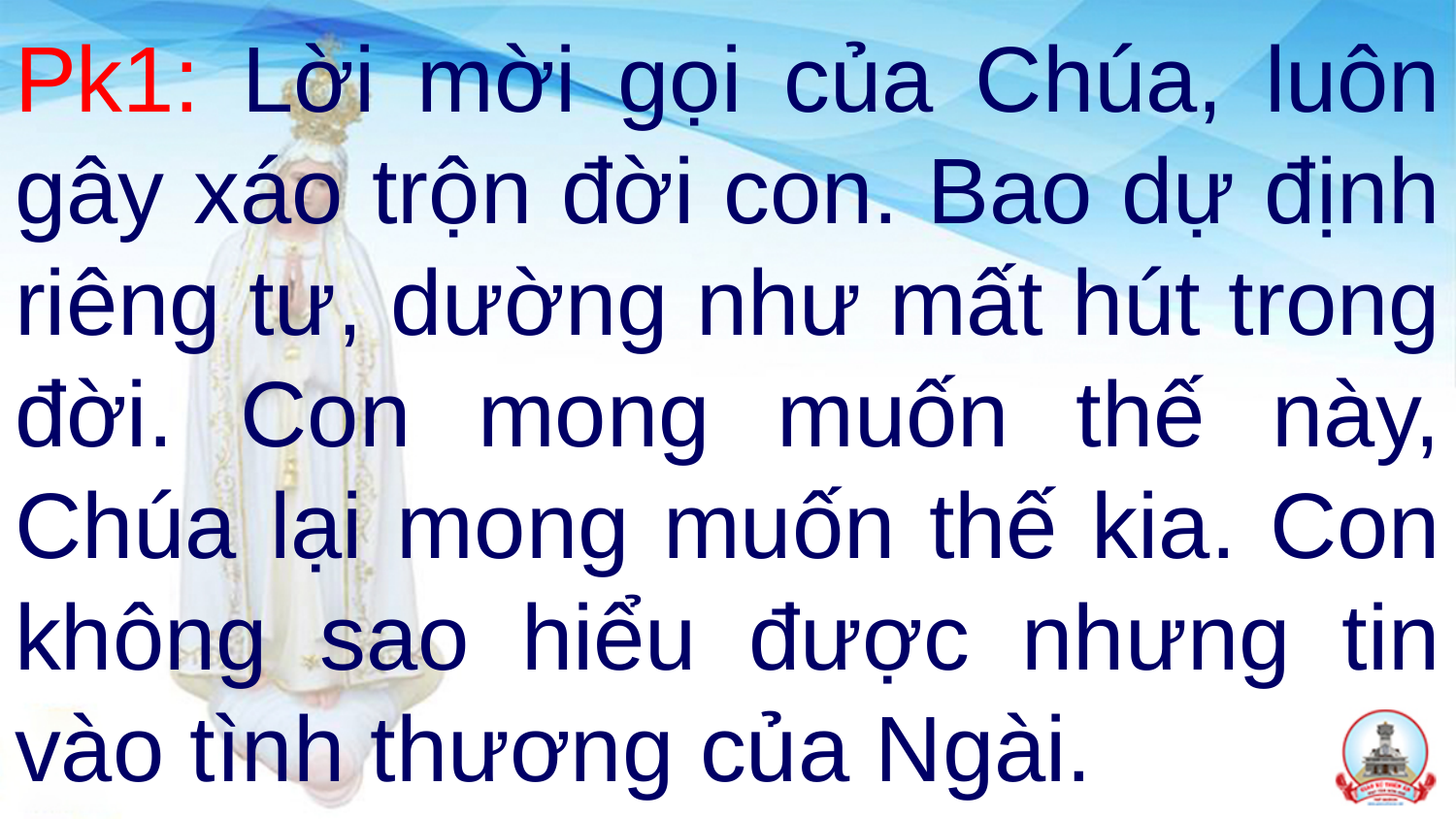

# Pk1: Lời mời gọi của Chúa, luôn gây xáo trộn đời con. Bao dự định riêng tư, dường như mất hút trong đời. Con mong muốn thế này, Chúa lại mong muốn thế kia. Con không sao hiểu được nhưng tin vào tình thương của Ngài.